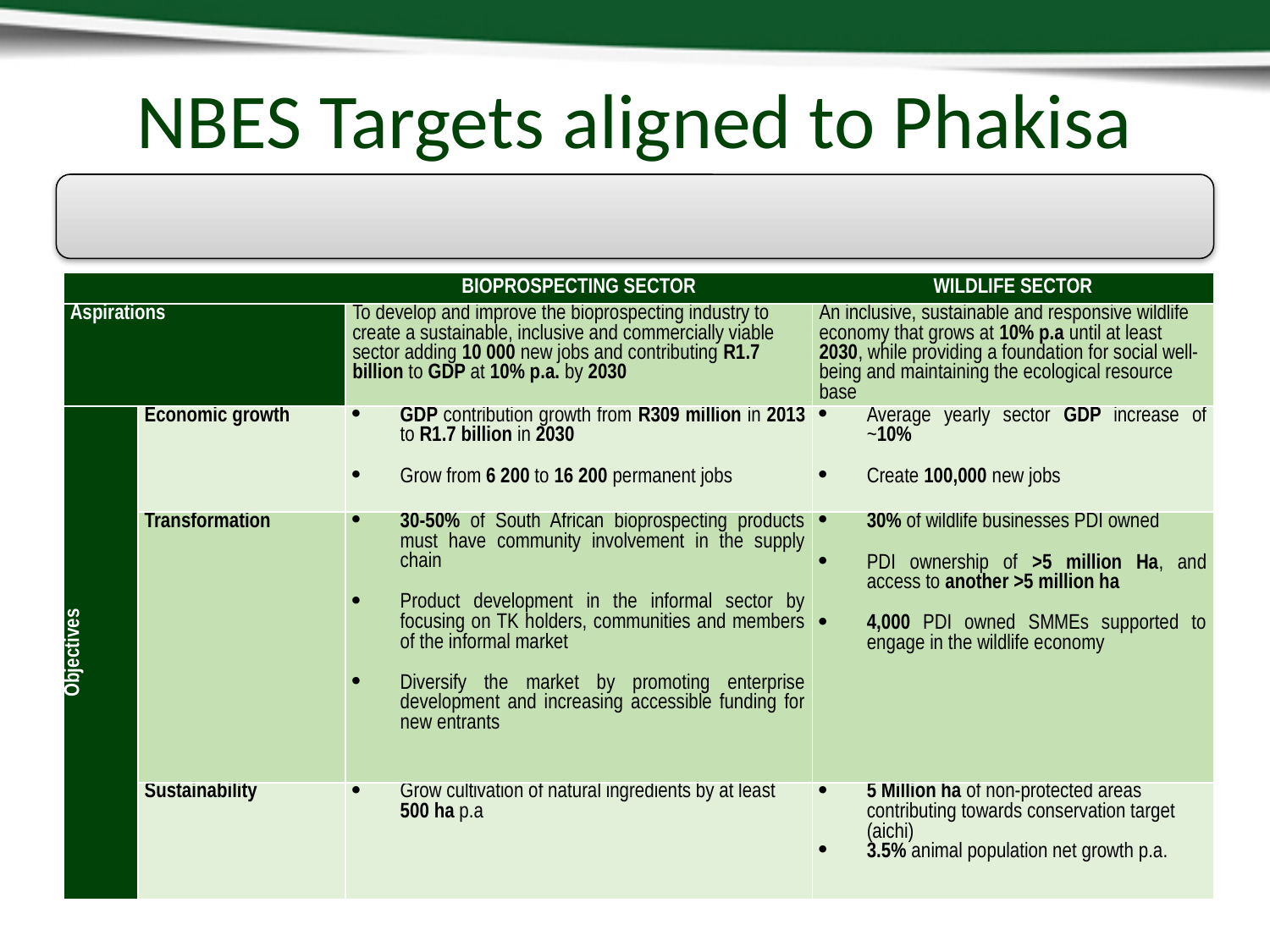

# NBES Targets aligned to Phakisa

|  |  | BIOPROSPECTING SECTOR | WILDLIFE SECTOR |
| --- | --- | --- | --- |
| Aspirations |  | To develop and improve the bioprospecting industry to create a sustainable, inclusive and commercially viable sector adding 10 000 new jobs and contributing R1.7 billion to GDP at 10% p.a. by 2030 | An inclusive, sustainable and responsive wildlife economy that grows at 10% p.a until at least 2030, while providing a foundation for social well-being and maintaining the ecological resource base |
| Objectives | Economic growth | GDP contribution growth from R309 million in 2013 to R1.7 billion in 2030 Grow from 6 200 to 16 200 permanent jobs | Average yearly sector GDP increase of ~10% Create 100,000 new jobs |
|  | Transformation | 30-50% of South African bioprospecting products must have community involvement in the supply chain Product development in the informal sector by focusing on TK holders, communities and members of the informal market Diversify the market by promoting enterprise development and increasing accessible funding for new entrants | 30% of wildlife businesses PDI owned PDI ownership of >5 million Ha, and access to another >5 million ha 4,000 PDI owned SMMEs supported to engage in the wildlife economy |
|  | Sustainability | Grow cultivation of natural ingredients by at least 500 ha p.a | 5 Million ha of non-protected areas contributing towards conservation target (aichi) 3.5% animal population net growth p.a. |